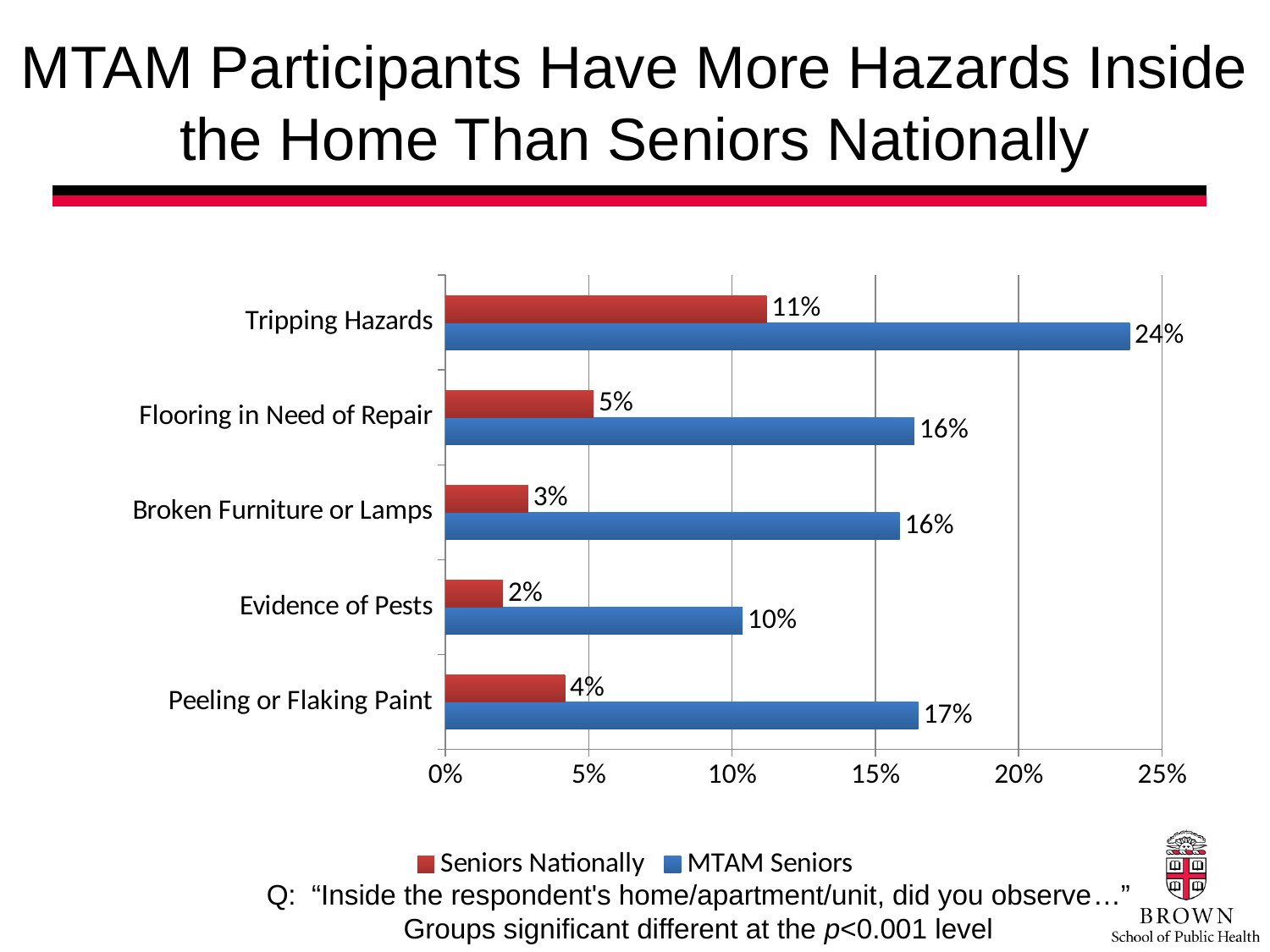

# MTAM Participants Have More Hazards Inside the Home Than Seniors Nationally

### Chart

| Category | MTAM Seniors | Seniors Nationally |
|---|---|---|
| Peeling or Flaking Paint | 0.165 | 0.0417 |
| Evidence of Pests | 0.1037 | 0.0201 |
| Broken Furniture or Lamps | 0.1585 | 0.0289 |
| Flooring in Need of Repair | 0.1636 | 0.0517 |
| Tripping Hazards | 0.2387 | 0.112 |
	Q:  “Inside the respondent's home/apartment/unit, did you observe…”
	Groups significant different at the p<0.001 level